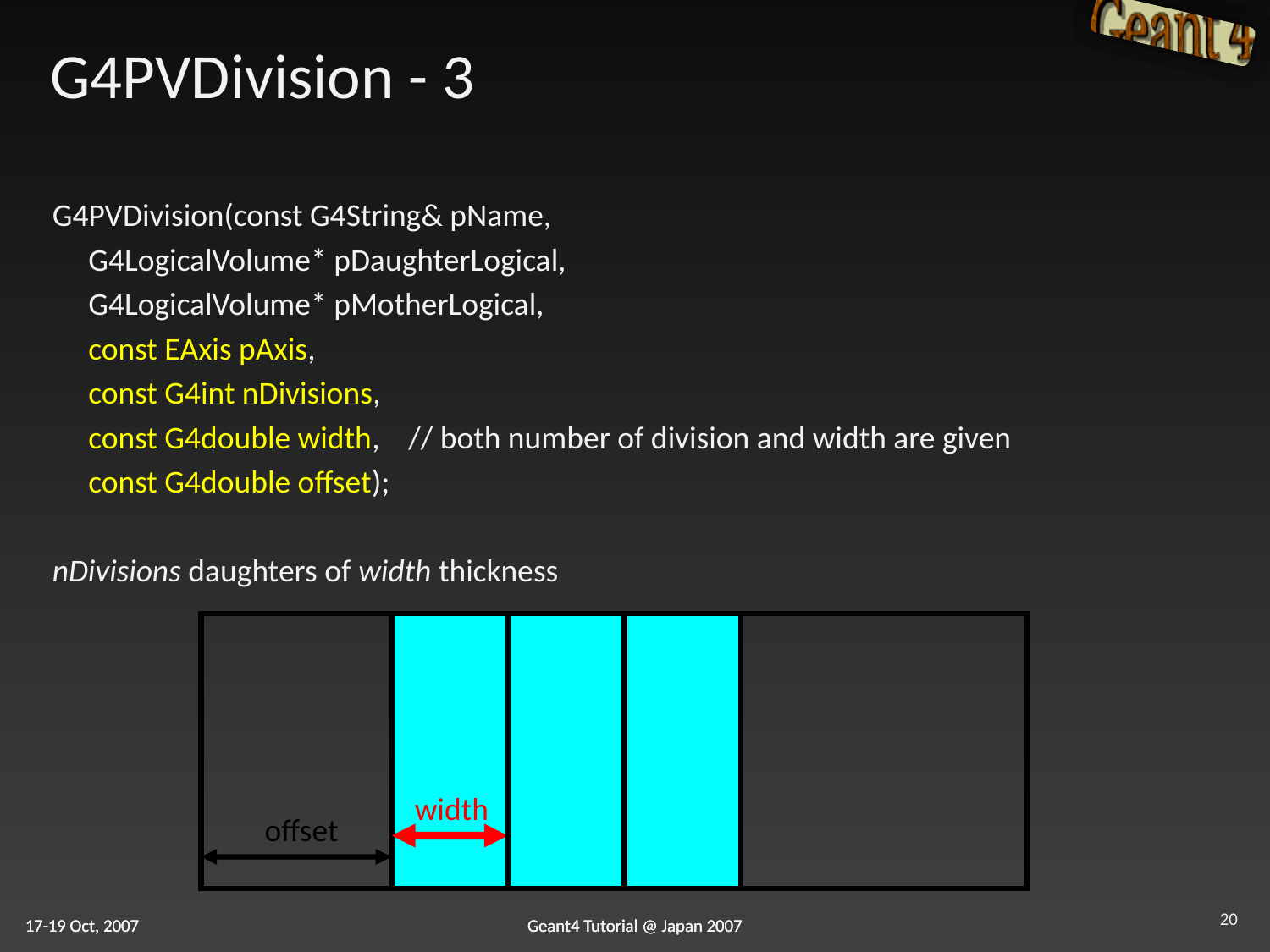

# G4PVDivision - 3
G4PVDivision(const G4String& pName,
     G4LogicalVolume* pDaughterLogical,
     G4LogicalVolume* pMotherLogical,
     const EAxis pAxis,
     const G4int nDivisions,
     const G4double width,    // both number of division and width are given
     const G4double offset);

nDivisions daughters of width thickness

nDivisions

width
offset

20